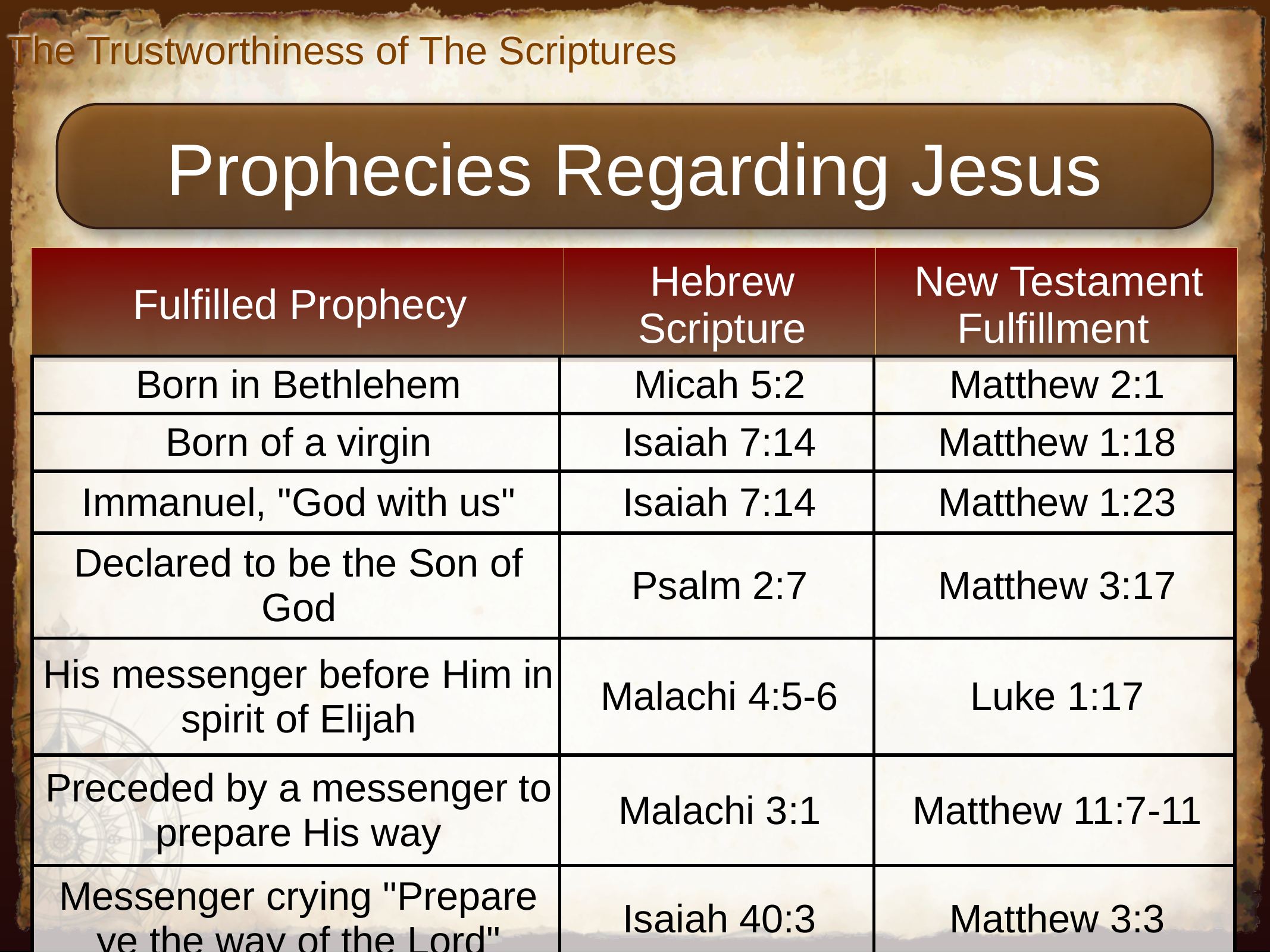

The Trustworthiness of The Scriptures

Prophecies Regarding Jesus
| Fulfilled Prophecy | Hebrew Scripture | New Testament Fulfillment |
| --- | --- | --- |
| Born in Bethlehem | Micah 5:2 | Matthew 2:1 |
| --- | --- | --- |
| Born of a virgin | Isaiah 7:14 | Matthew 1:18 |
| Immanuel, "God with us" | Isaiah 7:14 | Matthew 1:23 |
| Declared to be the Son of God | Psalm 2:7 | Matthew 3:17 |
| His messenger before Him in spirit of Elijah | Malachi 4:5-6 | Luke 1:17 |
| Preceded by a messenger to prepare His way | Malachi 3:1 | Matthew 11:7-11 |
| Messenger crying "Prepare ye the way of the Lord" | Isaiah 40:3 | Matthew 3:3 |